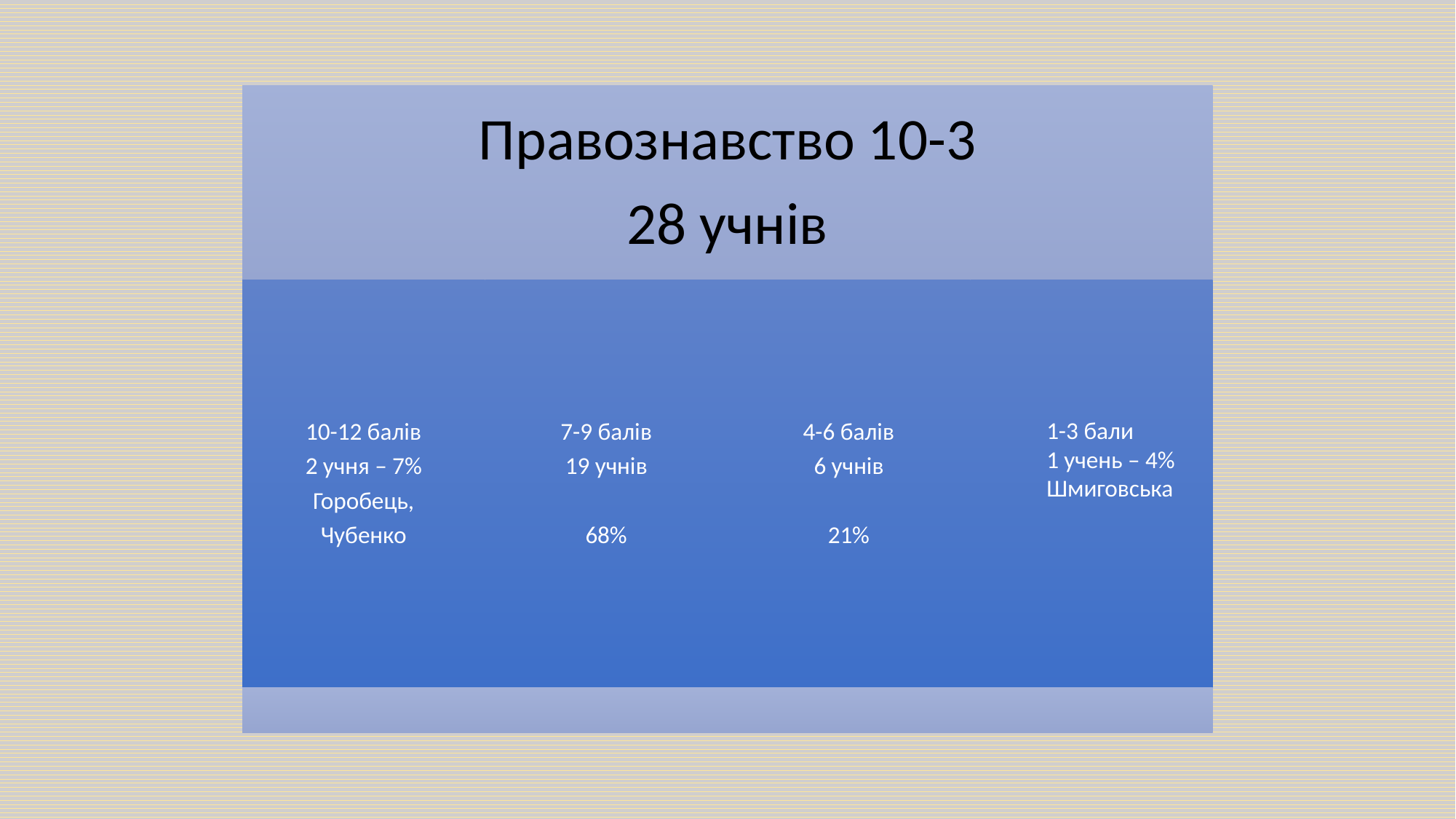

Правознавство 10-3
28 учнів
10-12 балів
2 учня – 7%
Горобець,
Чубенко
7-9 балів
19 учнів

68%
4-6 балів
6 учнів

21%

1-3 бали
1 учень – 4%
Шмиговська